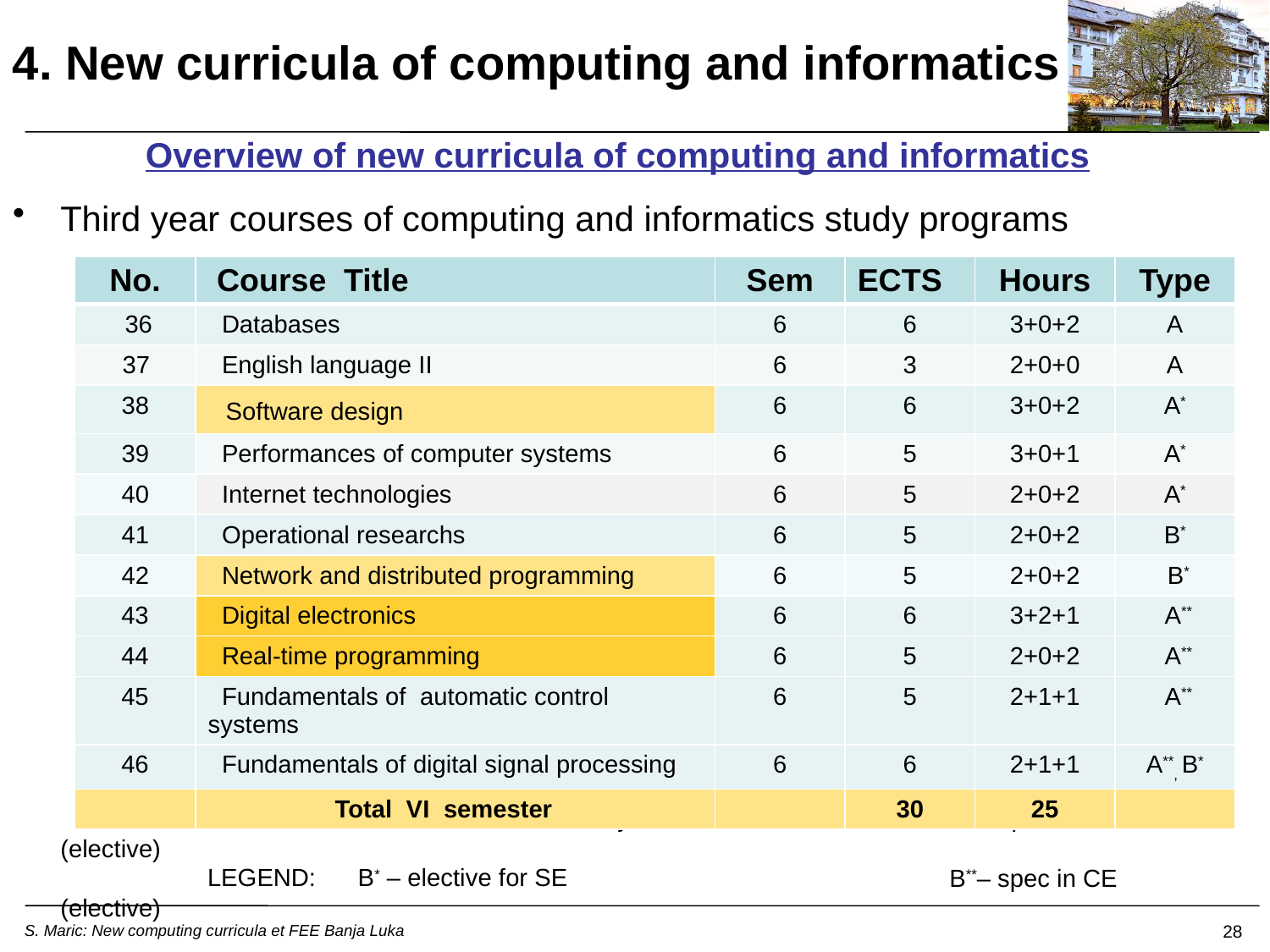

4. New curricula of computing and informatics
Overview of new curricula of computing and informatics
Third year courses of computing and informatics study programs

			LEGEND:       A – mandatory       B – Elective:      	B* – spec in IT    (elective)
				 	         			B**– spec in CE   (elective)
| No. | Course Title | Sem | ECTS | Hours | Type |
| --- | --- | --- | --- | --- | --- |
| 36 | Databases | 6 | 6 | 3+0+2 | A |
| 37 | English language II | 6 | 3 | 2+0+0 | A |
| 38 | Software design | 6 | 6 | 3+0+2 | A\* |
| 39 | Performances of computer systems | 6 | 5 | 3+0+1 | A\* |
| 40 | Internet technologies | 6 | 5 | 2+0+2 | A\* |
| 41 | Operational researchs | 6 | 5 | 2+0+2 | B\* |
| 42 | Network and distributed programming | 6 | 5 | 2+0+2 | B\* |
| 43 | Digital electronics | 6 | 6 | 3+2+1 | A\*\* |
| 44 | Real-time programming | 6 | 5 | 2+0+2 | A\*\* |
| 45 | Fundamentals of automatic control systems | 6 | 5 | 2+1+1 | A\*\* |
| 46 | Fundamentals of digital signal processing | 6 | 6 | 2+1+1 | A\*\*, B\* |
|  | Total VI semester |  | 30 | 25 |  |

LEGEND:      B* – elective for SE
28